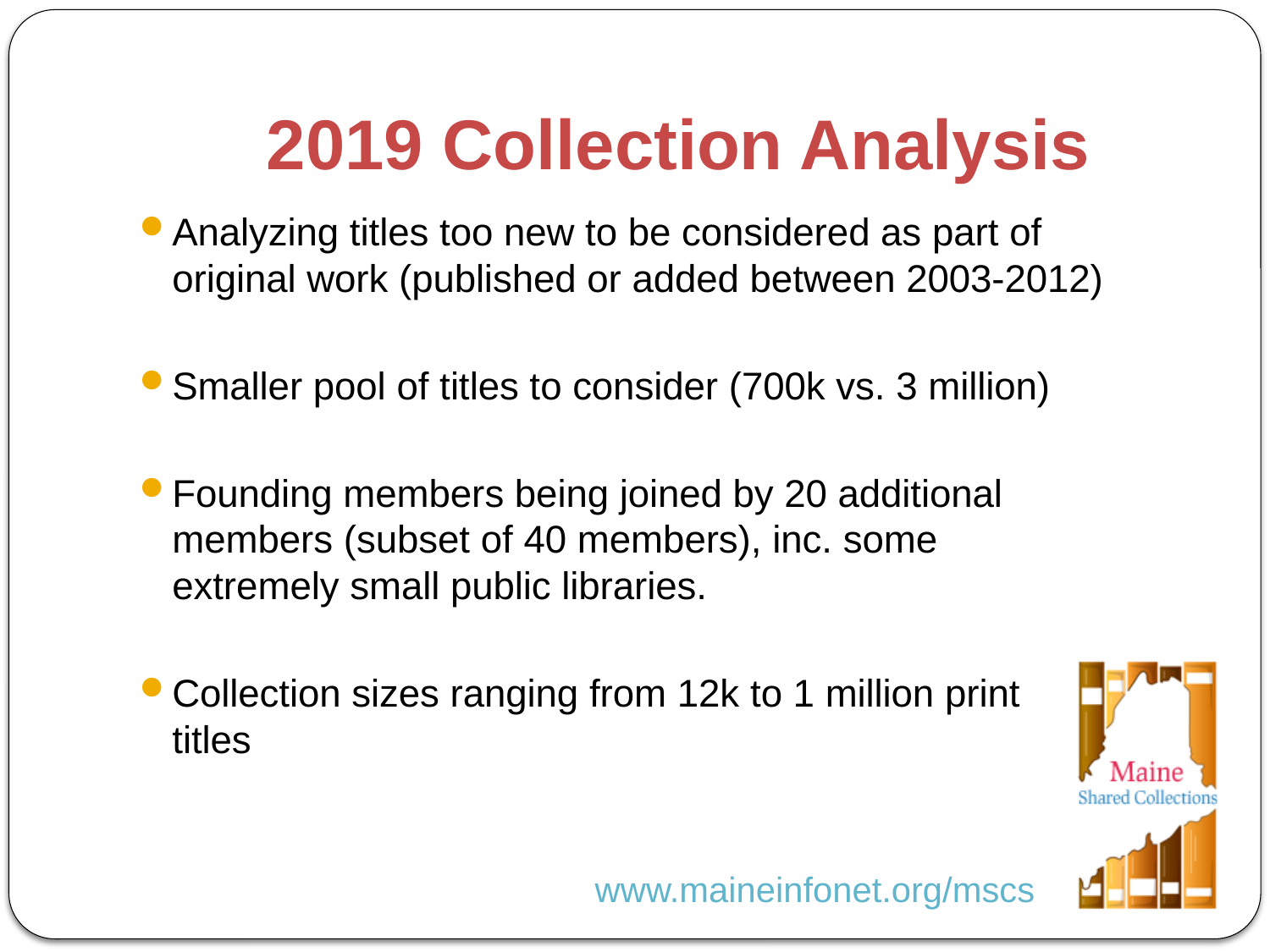

# 2019 Collection Analysis
Analyzing titles too new to be considered as part of original work (published or added between 2003-2012)

Smaller pool of titles to consider (700k vs. 3 million)

Founding members being joined by 20 additional members (subset of 40 members), inc. some extremely small public libraries.

Collection sizes ranging from 12k to 1 million print titles

www.maineinfonet.org/mscs